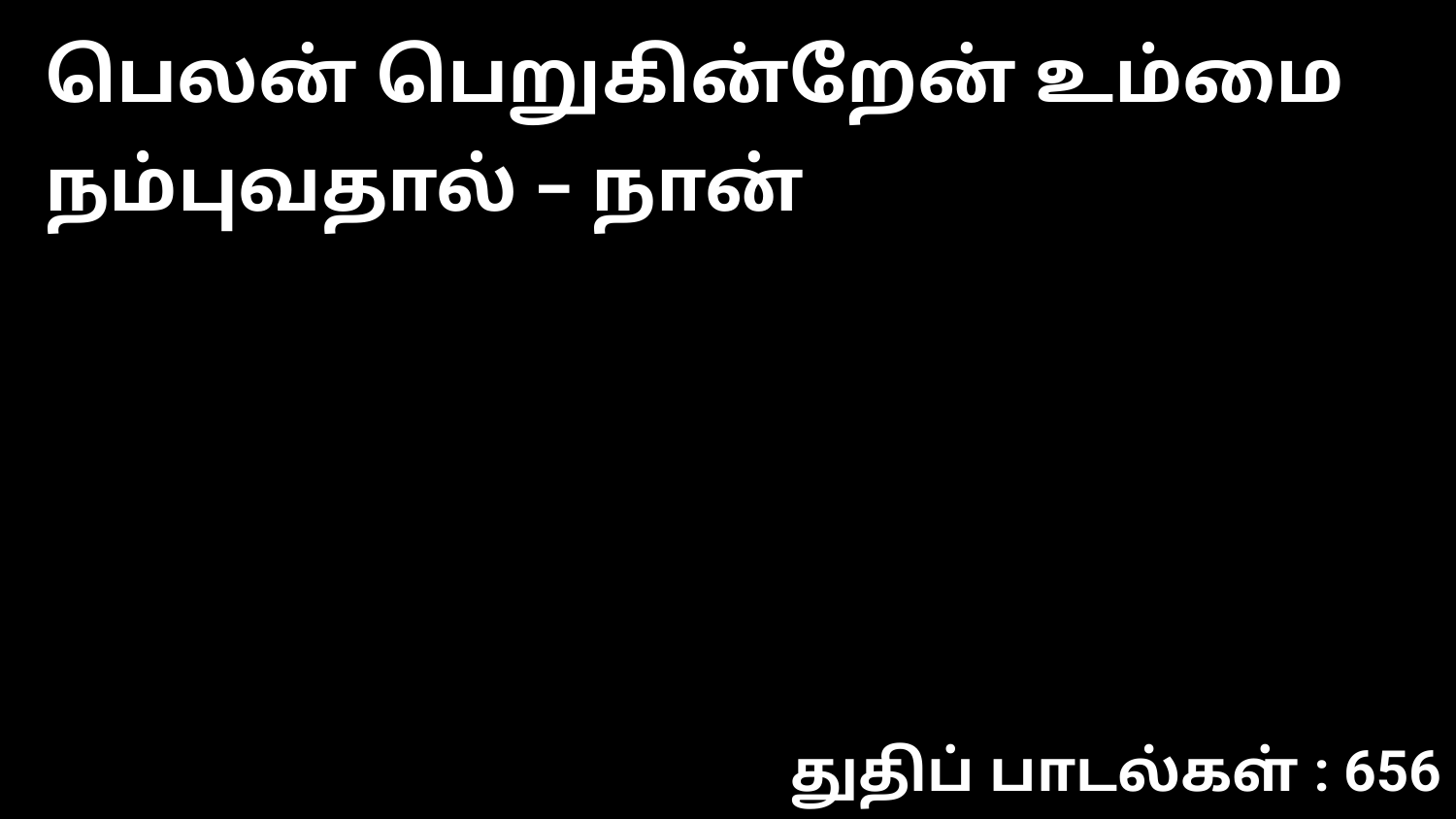

பெலன் பெறுகின்றேன் உம்மை நம்புவதால் – நான்
துதிப் பாடல்கள் : 656